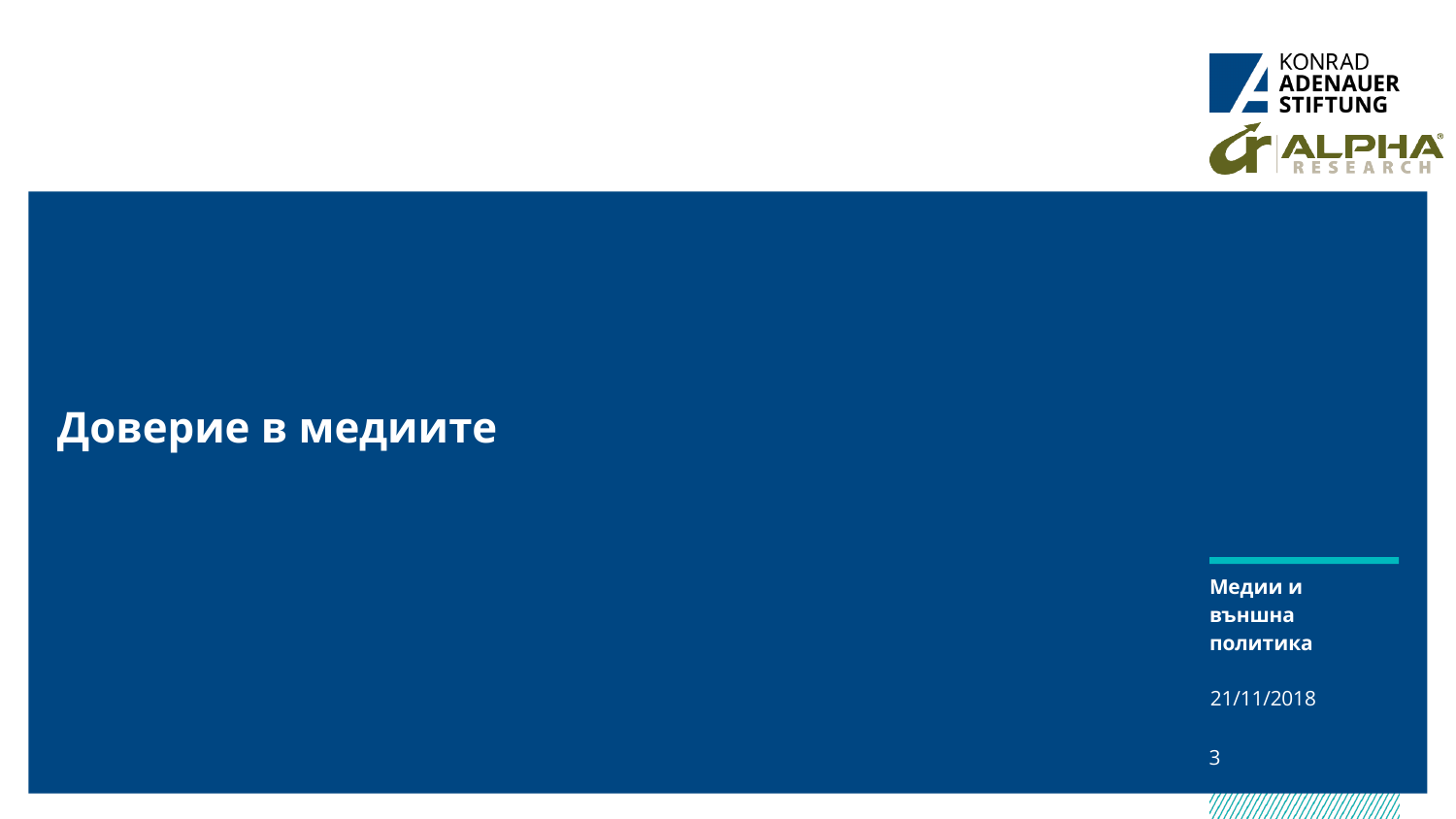

Доверие в медиите
Медии и външна политика
21/11/2018
3